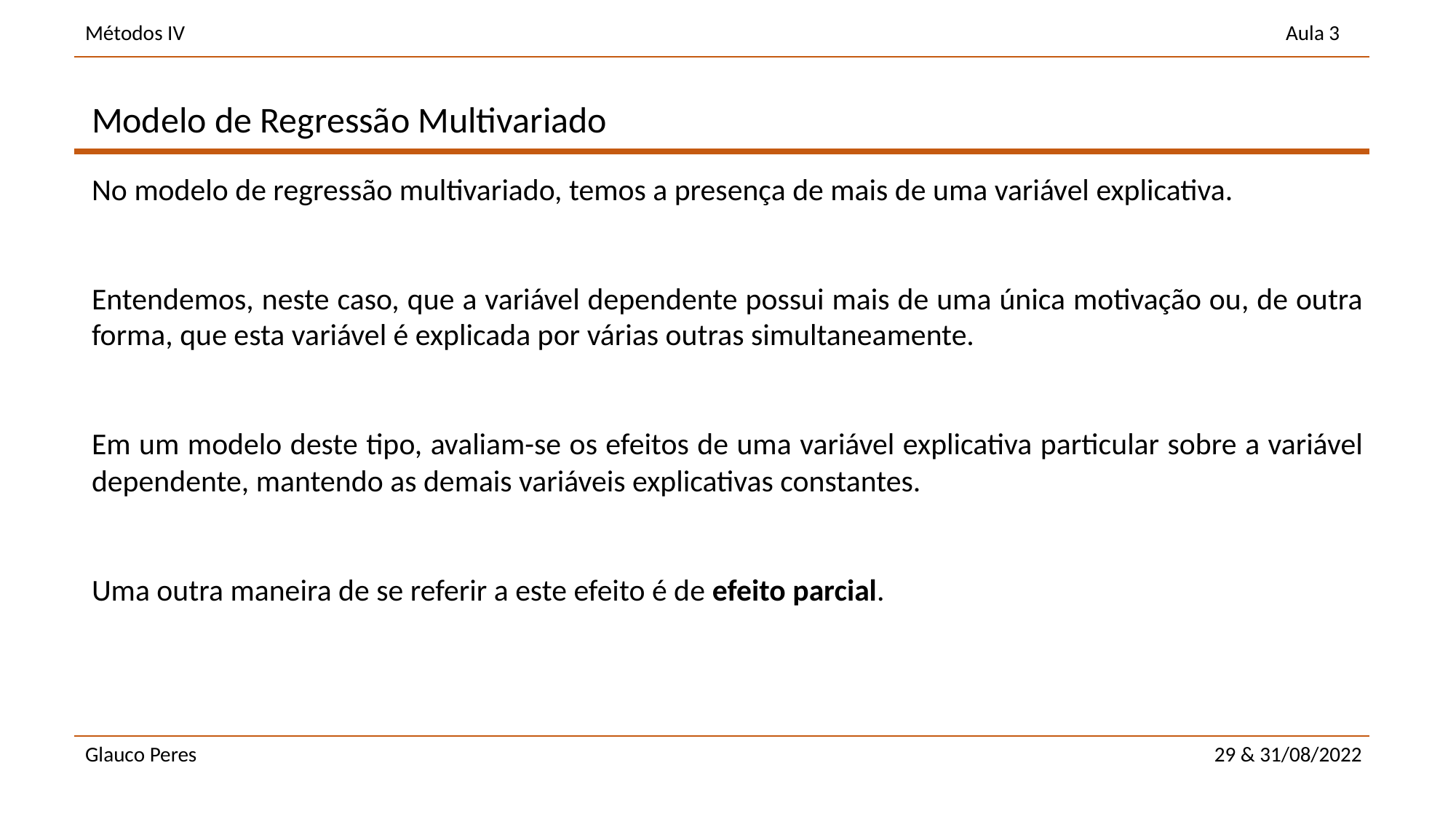

Modelo de Regressão Multivariado
No modelo de regressão multivariado, temos a presença de mais de uma variável explicativa.

Entendemos, neste caso, que a variável dependente possui mais de uma única motivação ou, de outra forma, que esta variável é explicada por várias outras simultaneamente.

Em um modelo deste tipo, avaliam-se os efeitos de uma variável explicativa particular sobre a variável dependente, mantendo as demais variáveis explicativas constantes.

Uma outra maneira de se referir a este efeito é de efeito parcial.